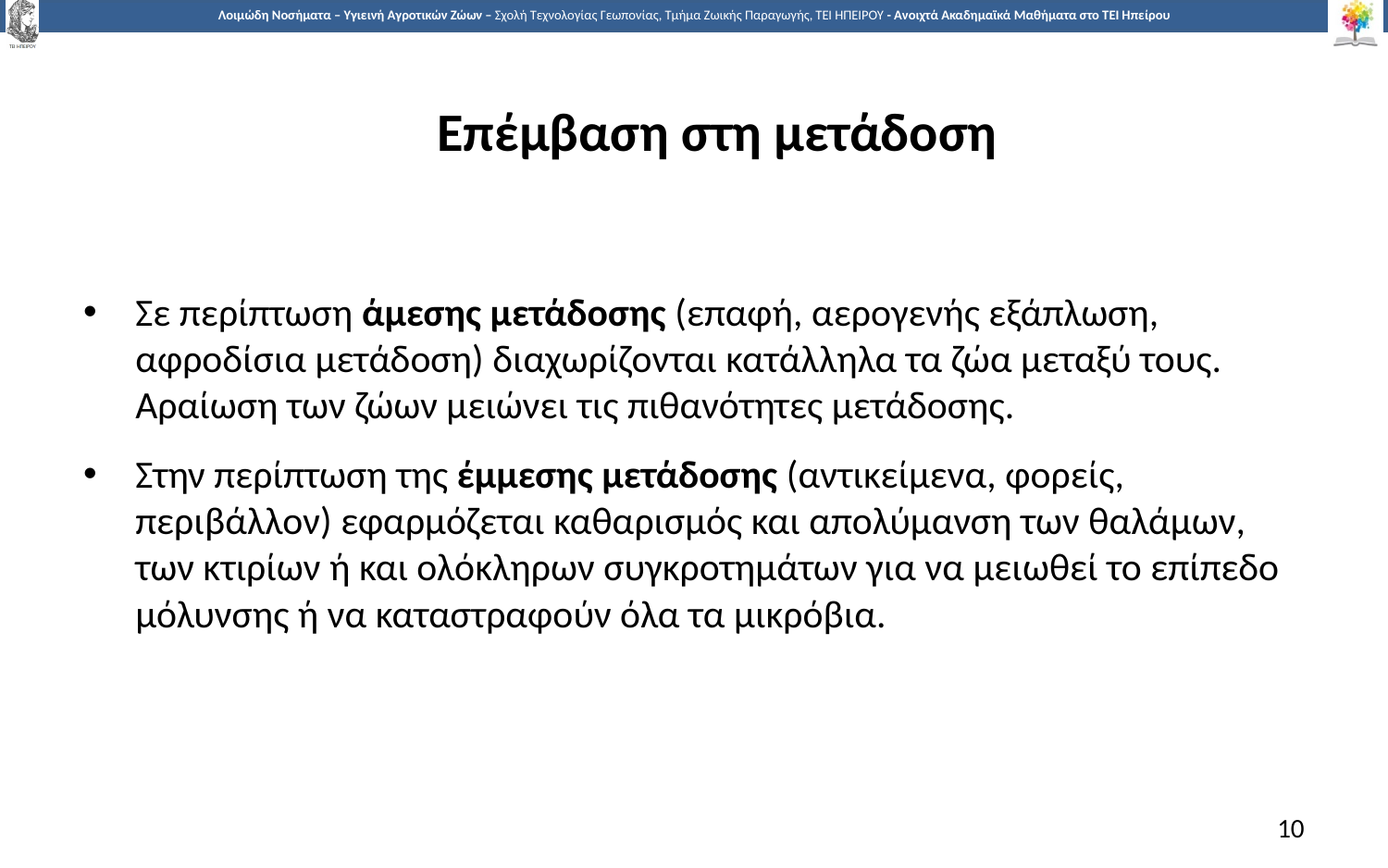

Επέμβαση στη μετάδοση
Σε περίπτωση άμεσης μετάδοσης (επαφή, αερογενής εξάπλωση, αφροδίσια μετάδοση) διαχωρίζονται κατάλληλα τα ζώα μεταξύ τους. Αραίωση των ζώων μειώνει τις πιθανότητες μετάδοσης.
Στην περίπτωση της έμμεσης μετάδοσης (αντικείμενα, φορείς, περιβάλλον) εφαρμόζεται καθαρισμός και απολύμανση των θαλάμων, των κτιρίων ή και ολόκληρων συγκροτημάτων για να μειωθεί το επίπεδο μόλυνσης ή να καταστραφούν όλα τα μικρόβια.
10